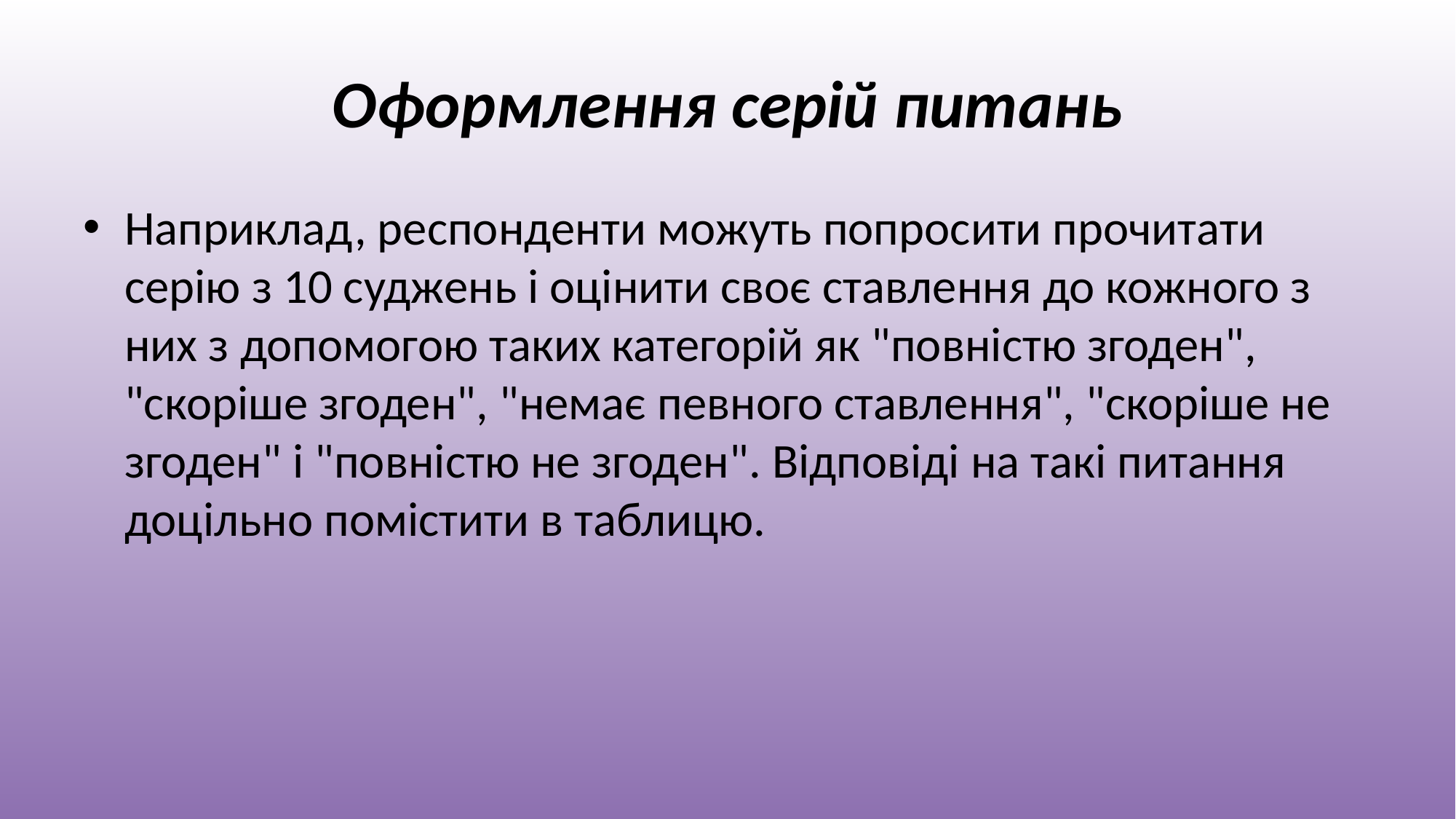

# Оформлення серій питань
Наприклад, респонденти можуть попросити прочитати серію з 10 суджень і оцінити своє ставлення до кожного з них з допомогою таких категорій як "повністю згоден", "скоріше згоден", "немає певного ставлення", "скоріше не згоден" і "повністю не згоден". Відповіді на такі питання доцільно помістити в таблицю.